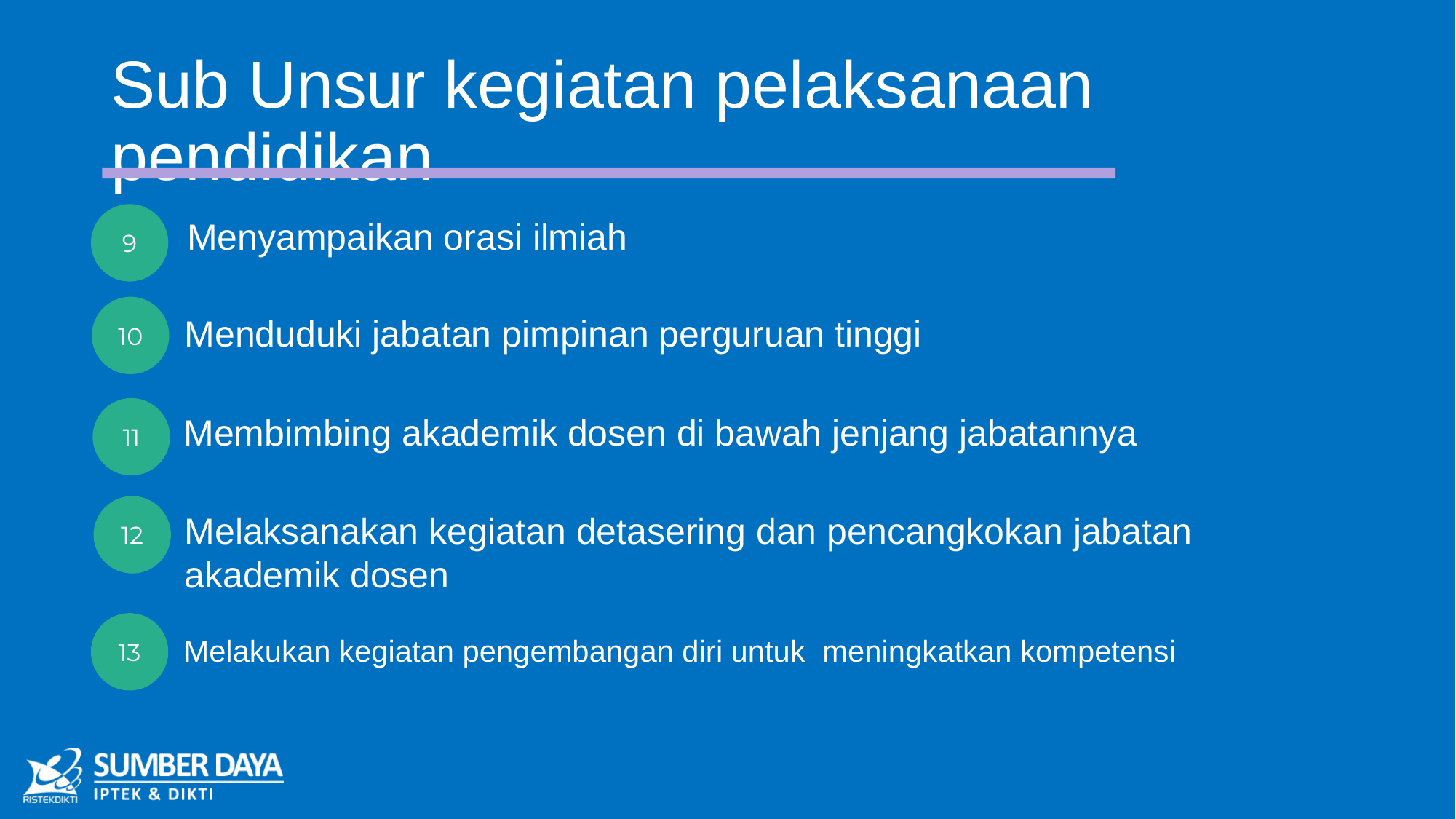

# Sub Unsur kegiatan pelaksanaan pendidikan

9
Menyampaikan orasi ilmiah
10
Menduduki jabatan pimpinan perguruan tinggi
11
Membimbing akademik dosen di bawah jenjang jabatannya
12
Melaksanakan kegiatan detasering dan pencangkokan jabatan
akademik dosen
13
Melakukan kegiatan pengembangan diri untuk  meningkatkan kompetensi